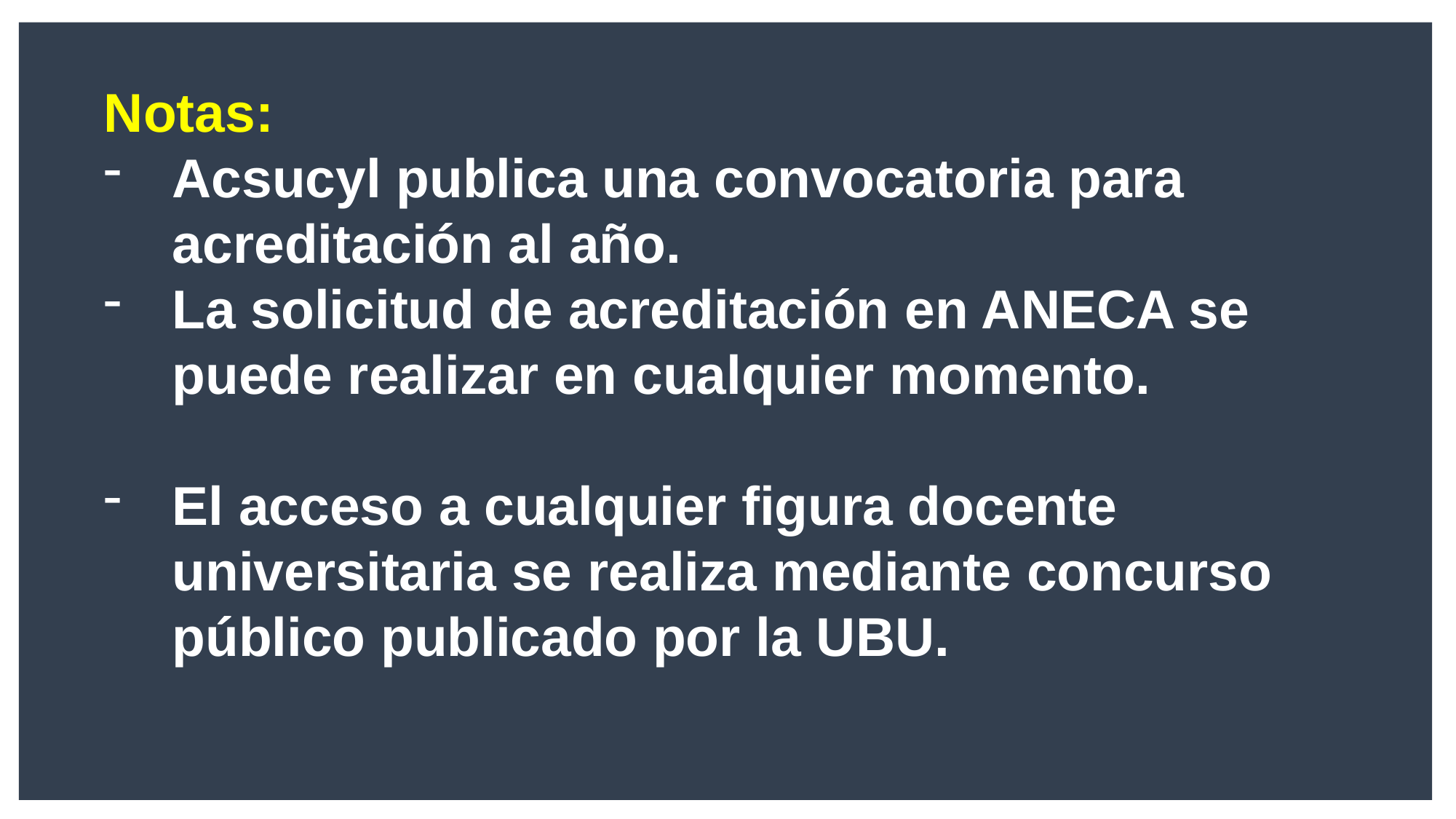

Notas:
Acsucyl publica una convocatoria para acreditación al año.
La solicitud de acreditación en ANECA se puede realizar en cualquier momento.

El acceso a cualquier figura docente universitaria se realiza mediante concurso público publicado por la UBU.